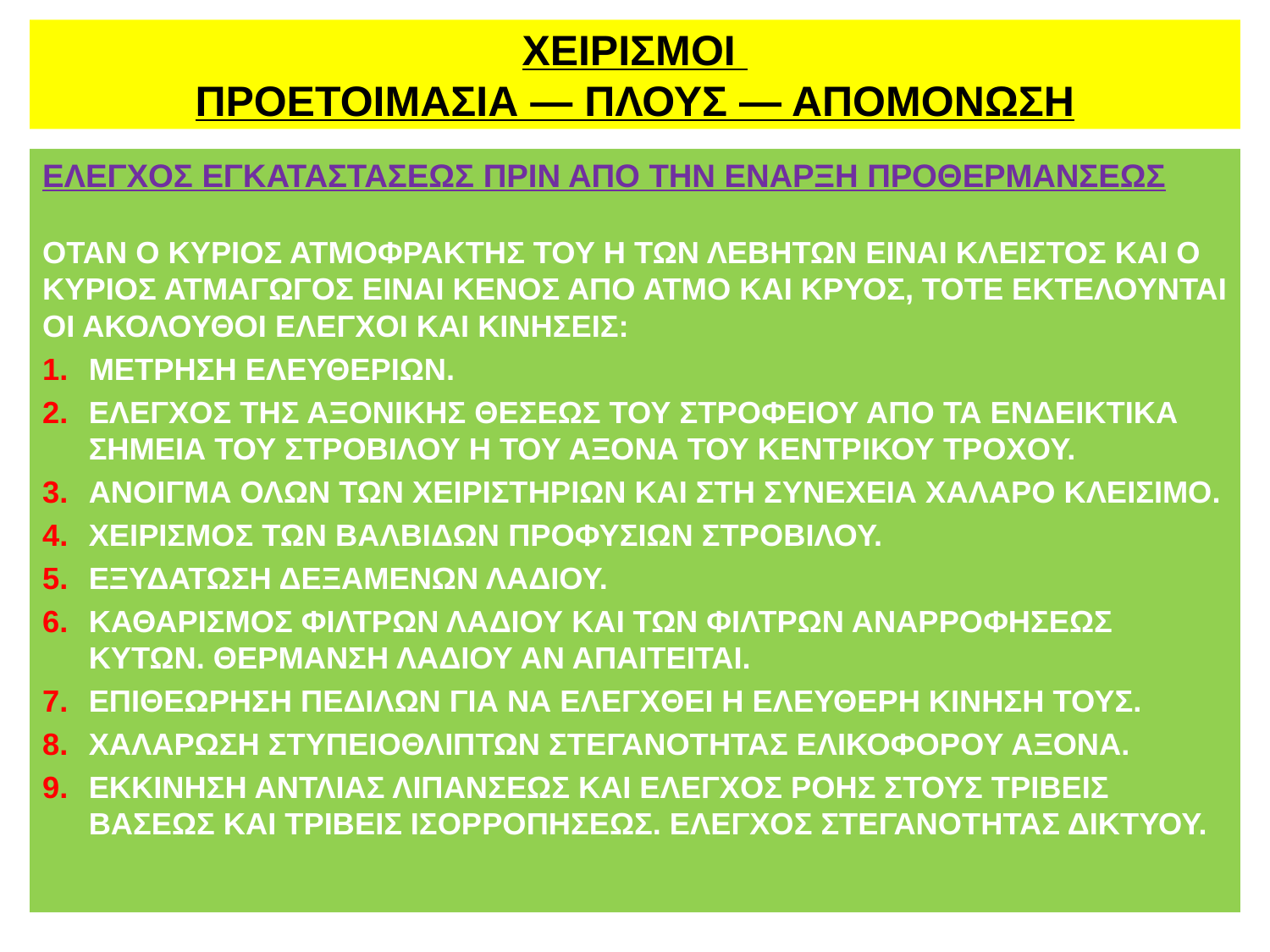

# ΧΕΙΡΙΣΜΟΙ ΠΡΟΕΤΟΙΜΑΣΙΑ — ΠΛΟΥΣ — ΑΠΟΜΟΝΩΣΗ
ΕΛΕΓΧΟΣ ΕΓΚΑΤΑΣΤΑΣΕΩΣ ΠΡΙΝ ΑΠΟ ΤΗΝ ΕΝΑΡΞΗ ΠΡΟΘΕΡΜΑΝΣΕΩΣ

ΟΤΑΝ Ο ΚΥΡΙΟΣ ΑΤΜΟΦΡΑΚΤΗΣ ΤΟΥ Η ΤΩΝ ΛΕΒΗΤΩΝ ΕΙΝΑΙ ΚΛΕΙΣΤΟΣ ΚΑΙ Ο ΚΥΡΙΟΣ ΑΤΜΑΓΩΓΟΣ ΕΙΝΑΙ ΚΕΝΟΣ ΑΠΟ ΑΤΜΟ ΚΑΙ ΚΡΥΟΣ, ΤΟΤΕ ΕΚΤΕΛΟΥΝΤΑΙ ΟΙ ΑΚΟΛΟΥΘΟΙ ΕΛΕΓΧΟΙ ΚΑΙ ΚΙΝΗΣΕΙΣ:
ΜΕΤΡΗΣΗ ΕΛΕΥΘΕΡΙΩΝ.
ΕΛΕΓΧΟΣ ΤΗΣ ΑΞΟΝΙΚΗΣ ΘΕΣΕΩΣ ΤΟΥ ΣΤΡΟΦΕΙΟΥ ΑΠΟ ΤΑ ΕΝΔΕΙΚΤΙΚΑ ΣΗΜΕΙΑ ΤΟΥ ΣΤΡΟΒΙΛΟΥ Η ΤΟΥ ΑΞΟΝΑ ΤΟΥ ΚΕΝΤΡΙΚΟΥ ΤΡΟΧΟΥ.
ΑΝΟΙΓΜΑ ΟΛΩΝ ΤΩΝ ΧΕΙΡΙΣΤΗΡΙΩΝ ΚΑΙ ΣΤΗ ΣΥΝΕΧΕΙΑ ΧΑΛΑΡΟ ΚΛΕΙΣΙΜΟ.
ΧΕΙΡΙΣΜΟΣ ΤΩΝ ΒΑΛΒΙΔΩΝ ΠΡΟΦΥΣΙΩΝ ΣΤΡΟΒΙΛΟΥ.
ΕΞΥΔΑΤΩΣΗ ΔΕΞΑΜΕΝΩΝ ΛΑΔΙΟΥ.
ΚΑΘΑΡΙΣΜΟΣ ΦΙΛΤΡΩΝ ΛΑΔΙΟΥ ΚΑΙ ΤΩΝ ΦΙΛΤΡΩΝ ΑΝΑΡΡΟΦΗΣΕΩΣ ΚΥΤΩΝ. ΘΕΡΜΑΝΣΗ ΛΑΔΙΟΥ ΑΝ ΑΠΑΙΤΕΙΤΑΙ.
ΕΠΙΘΕΩΡΗΣΗ ΠΕΔΙΛΩΝ ΓΙΑ ΝΑ ΕΛΕΓΧΘΕΙ Η ΕΛΕΥΘΕΡΗ ΚΙΝΗΣΗ ΤΟΥΣ.
ΧΑΛΑΡΩΣΗ ΣΤΥΠΕΙΟΘΛΙΠΤΩΝ ΣΤΕΓΑΝΟΤΗΤΑΣ ΕΛΙΚΟΦΟΡΟΥ ΑΞΟΝΑ.
ΕΚΚΙΝΗΣΗ ΑΝΤΛΙΑΣ ΛΙΠΑΝΣΕΩΣ ΚΑΙ ΕΛΕΓΧΟΣ ΡΟΗΣ ΣΤΟΥΣ ΤΡΙΒΕΙΣ ΒΑΣΕΩΣ ΚΑΙ ΤΡΙΒΕΙΣ ΙΣΟΡΡΟΠΗΣΕΩΣ. ΕΛΕΓΧΟΣ ΣΤΕΓΑΝΟΤΗΤΑΣ ΔΙΚΤΥΟΥ.